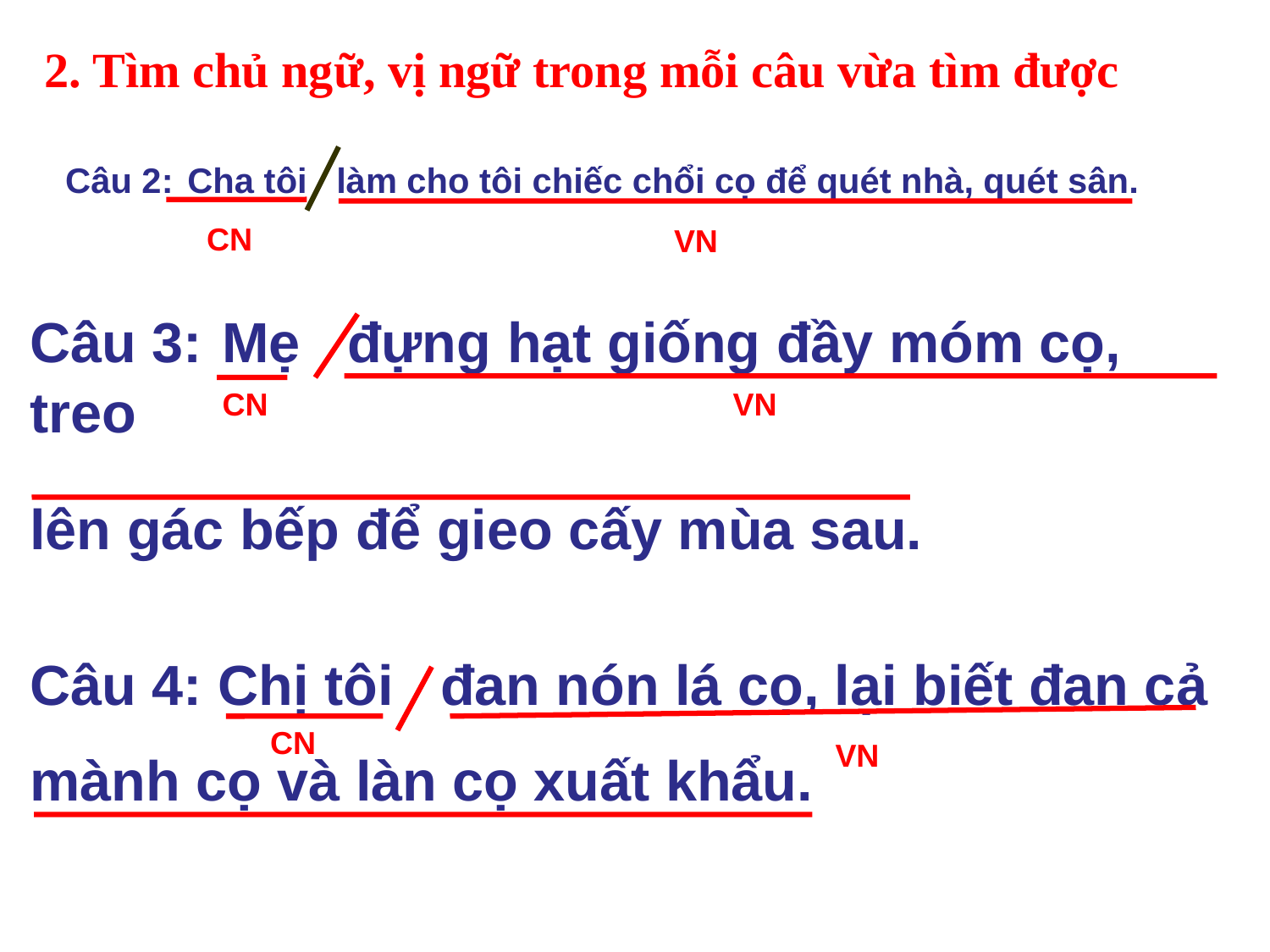

2. Tìm chủ ngữ, vị ngữ trong mỗi câu vừa tìm được
Câu 2: Cha tôi   làm cho tôi chiếc chổi cọ để quét nhà, quét sân.

CN
VN
Câu 3: Mẹ   đựng hạt giống đầy móm cọ, treo
lên gác bếp để gieo cấy mùa sau.

CN
VN

Câu 4: Chị tôi   đan nón lá cọ, lại biết đan cả
mành cọ và làn cọ xuất khẩu.

CN
VN